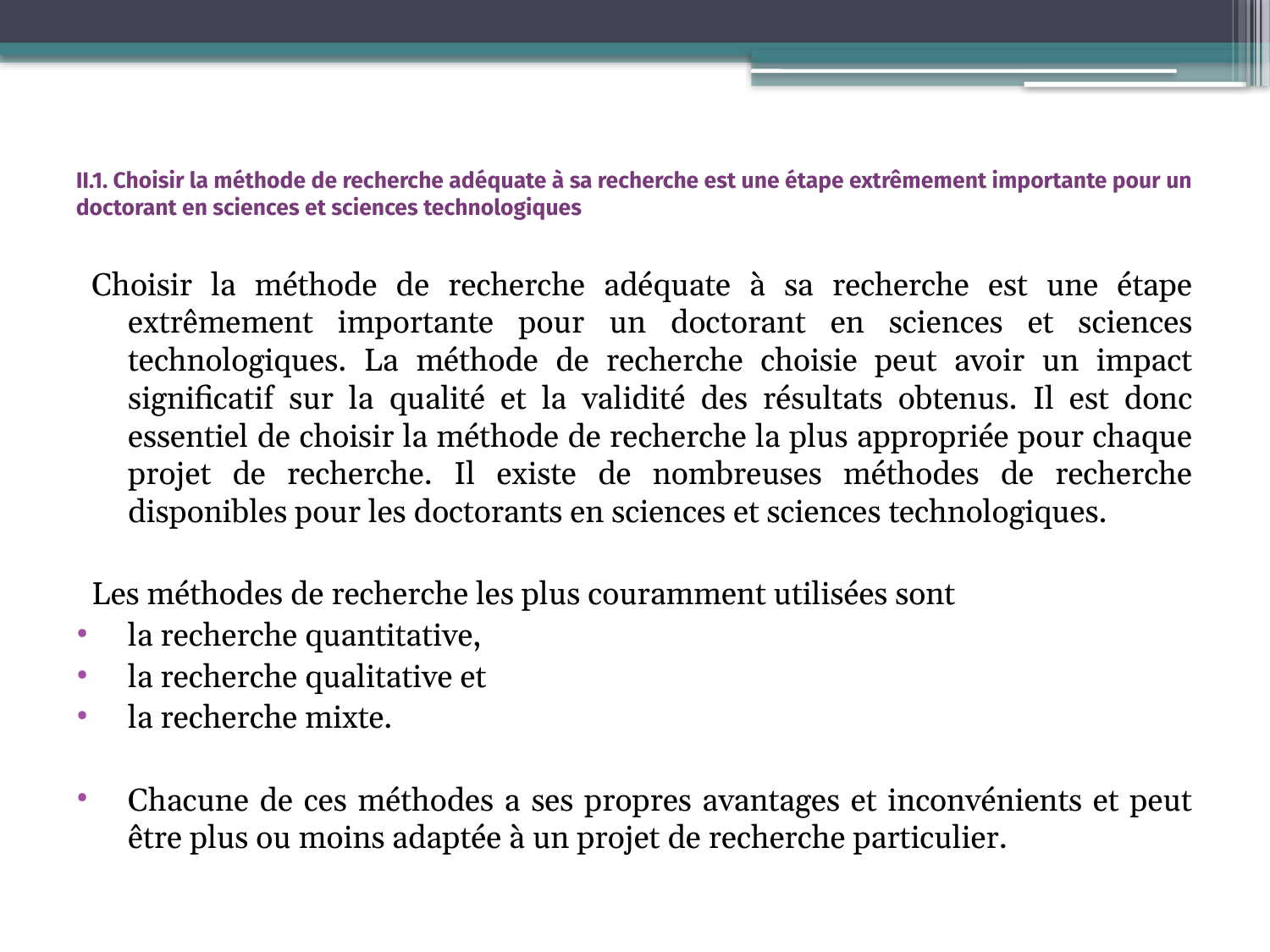

# II.1. Choisir la méthode de recherche adéquate à sa recherche est une étape extrêmement importante pour un doctorant en sciences et sciences technologiques
Choisir la méthode de recherche adéquate à sa recherche est une étape extrêmement importante pour un doctorant en sciences et sciences technologiques. La méthode de recherche choisie peut avoir un impact significatif sur la qualité et la validité des résultats obtenus. Il est donc essentiel de choisir la méthode de recherche la plus appropriée pour chaque projet de recherche. Il existe de nombreuses méthodes de recherche disponibles pour les doctorants en sciences et sciences technologiques.

Les méthodes de recherche les plus couramment utilisées sont
la recherche quantitative,
la recherche qualitative et
la recherche mixte.

Chacune de ces méthodes a ses propres avantages et inconvénients et peut être plus ou moins adaptée à un projet de recherche particulier.